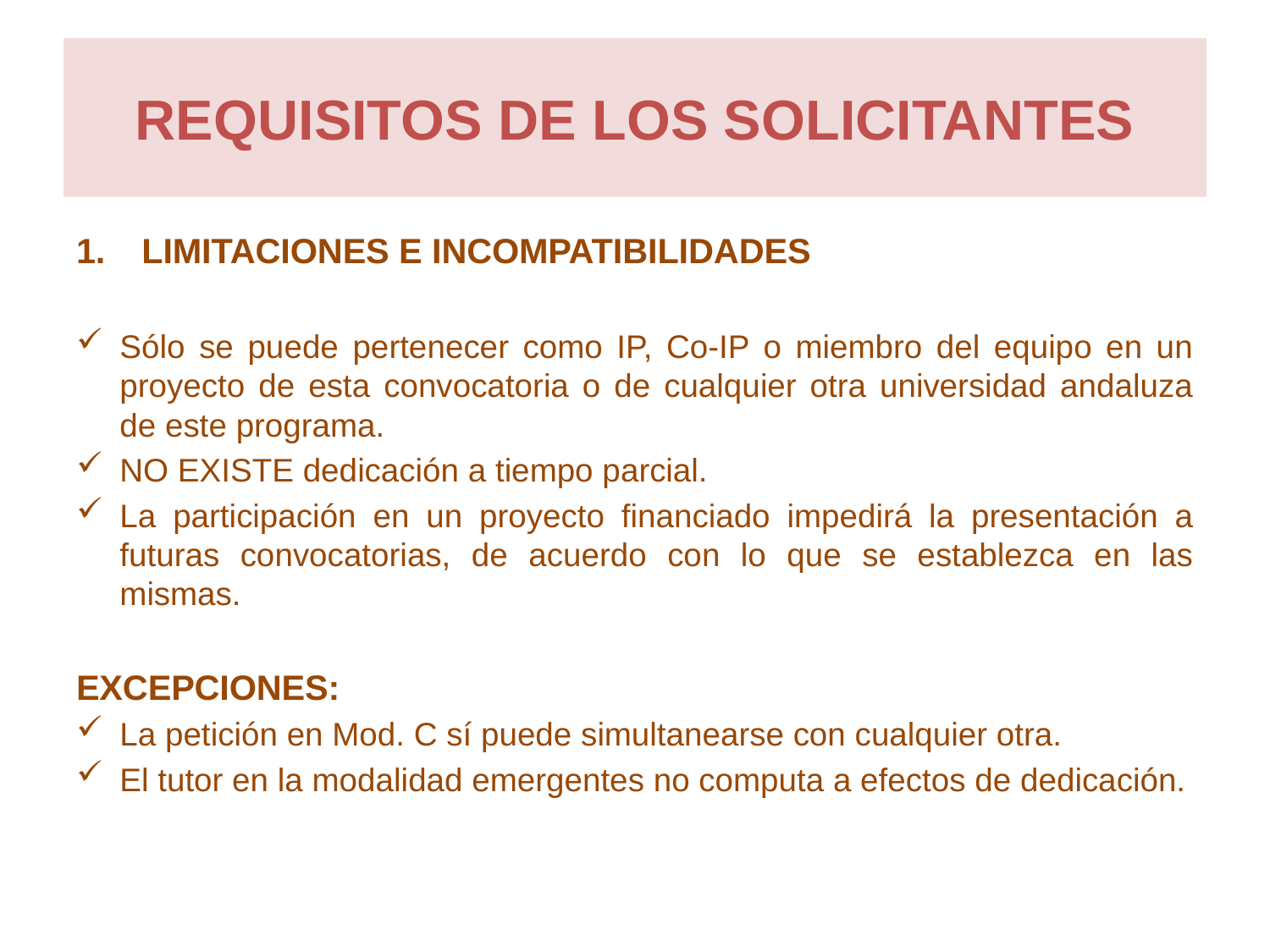

# REQUISITOS DE LOS SOLICITANTES
LIMITACIONES E INCOMPATIBILIDADES

Sólo se puede pertenecer como IP, Co-IP o miembro del equipo en un proyecto de esta convocatoria o de cualquier otra universidad andaluza de este programa.
NO EXISTE dedicación a tiempo parcial.
La participación en un proyecto financiado impedirá la presentación a futuras convocatorias, de acuerdo con lo que se establezca en las mismas.

EXCEPCIONES:
La petición en Mod. C sí puede simultanearse con cualquier otra.
El tutor en la modalidad emergentes no computa a efectos de dedicación.